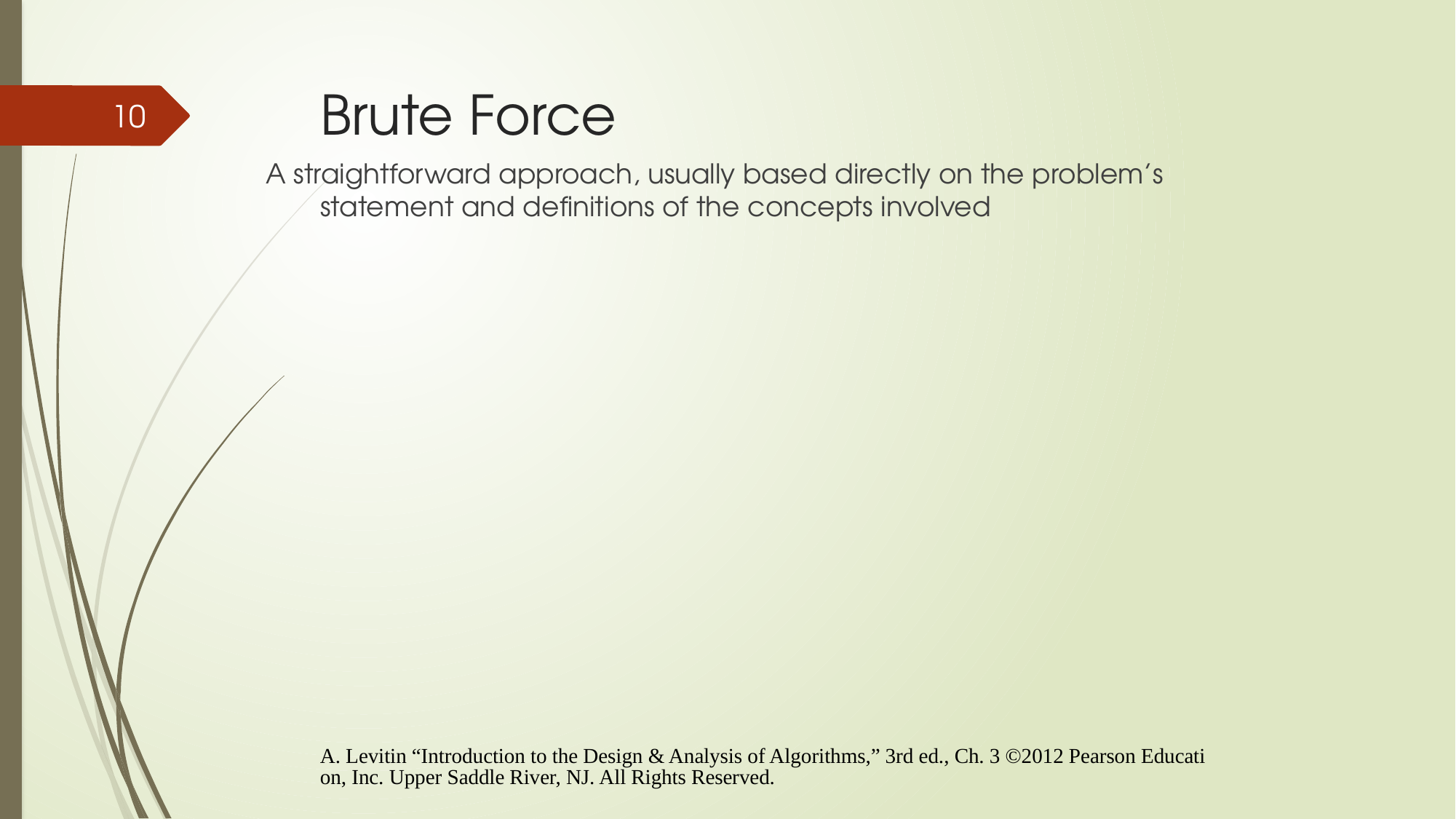

# Brute Force
10
A straightforward approach, usually based directly on the problem’s statement and definitions of the concepts involved

A. Levitin “Introduction to the Design & Analysis of Algorithms,” 3rd ed., Ch. 3 ©2012 Pearson Education, Inc. Upper Saddle River, NJ. All Rights Reserved.